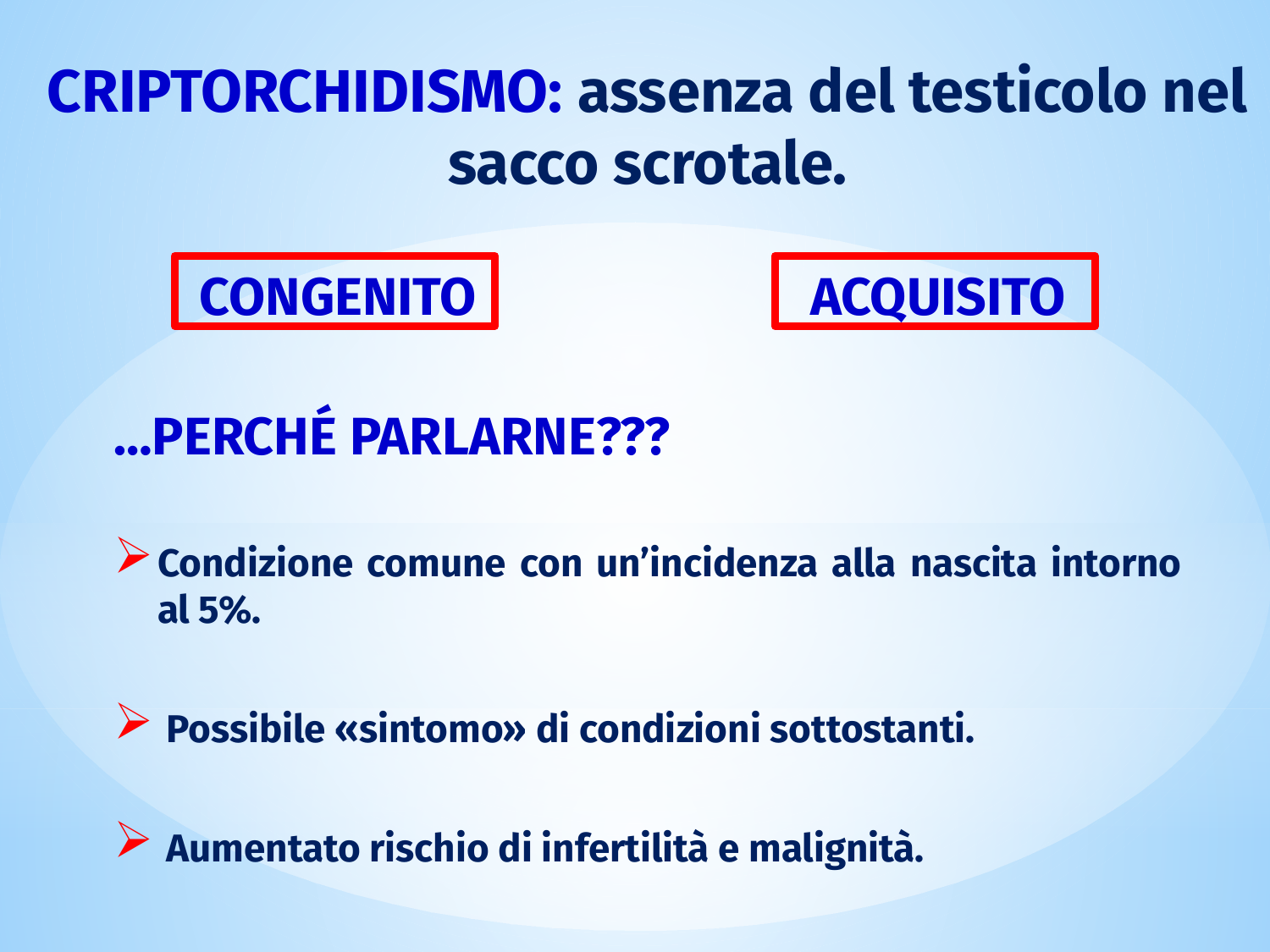

Criptorchidismo: assenza del testicolo nel sacco scrotale.
CONGENITO
ACQUISITO
…perché parlarne???

Condizione comune con un’incidenza alla nascita intorno al 5%.

 Possibile «sintomo» di condizioni sottostanti.

 Aumentato rischio di infertilità e malignità.